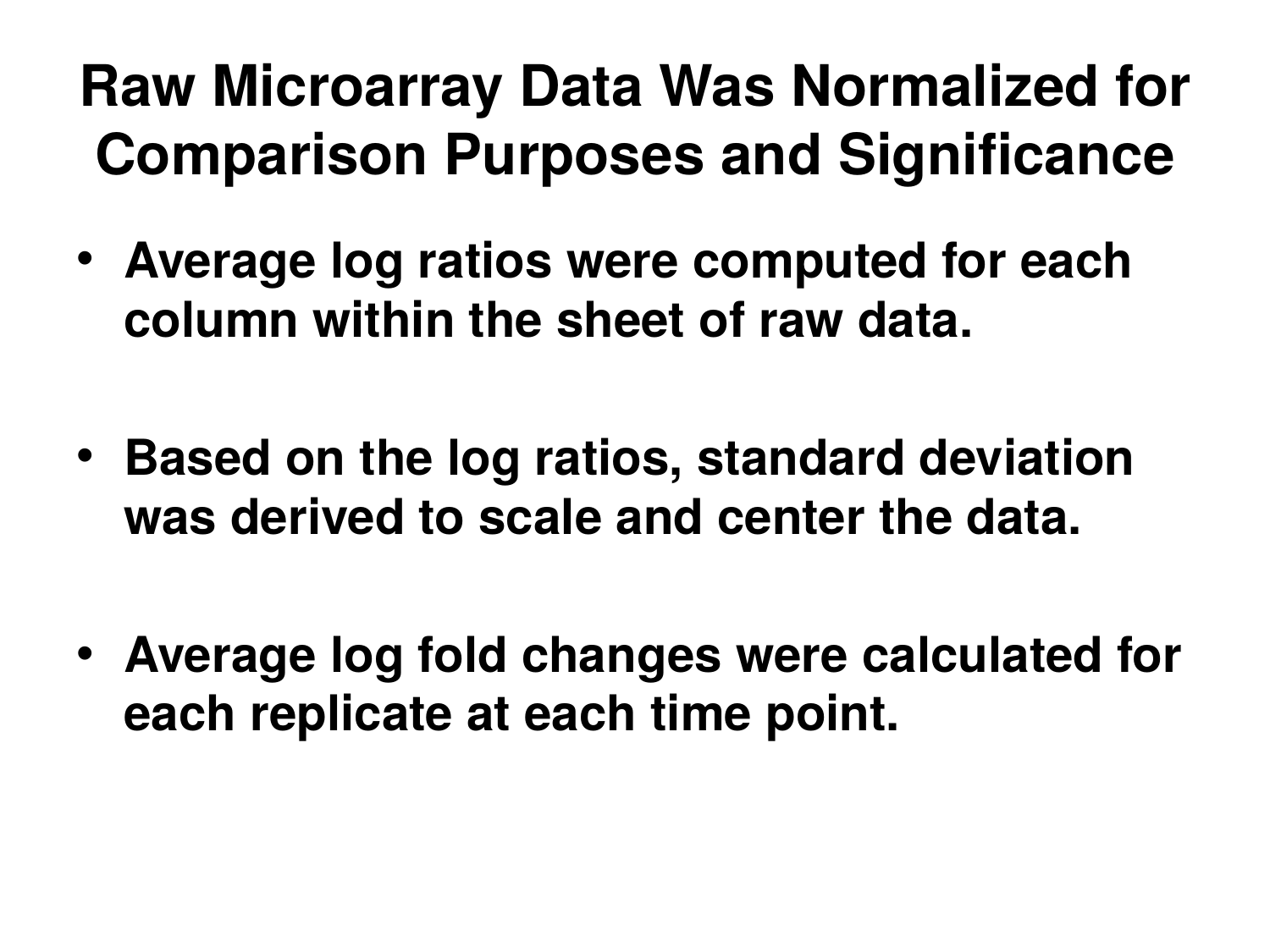

# Raw Microarray Data Was Normalized for Comparison Purposes and Significance
Average log ratios were computed for each column within the sheet of raw data.

Based on the log ratios, standard deviation was derived to scale and center the data.

Average log fold changes were calculated for each replicate at each time point.